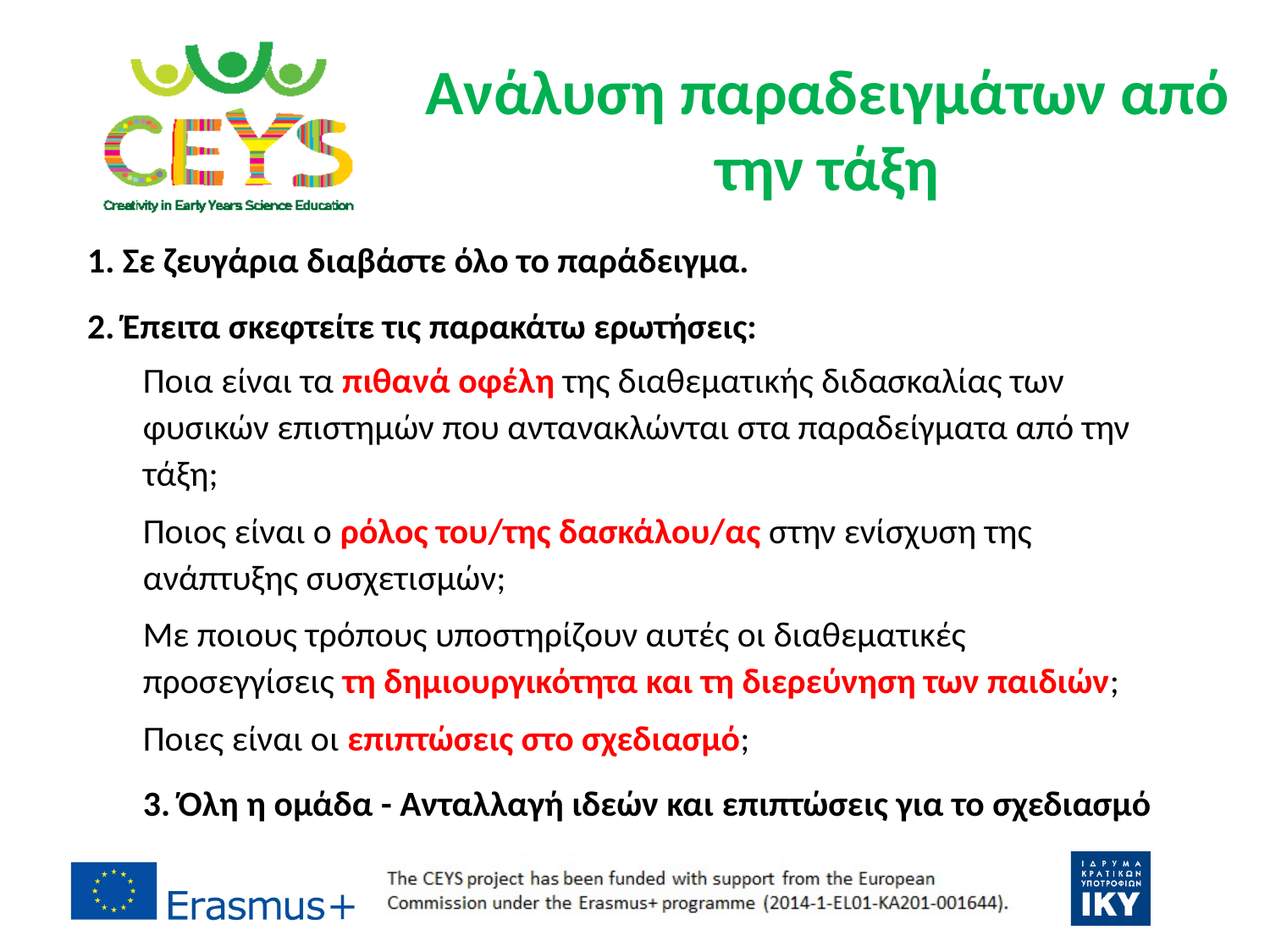

# Ανάλυση παραδειγμάτων από την τάξη
1. Σε ζευγάρια διαβάστε όλο το παράδειγμα.
2. Έπειτα σκεφτείτε τις παρακάτω ερωτήσεις:
Ποια είναι τα πιθανά οφέλη της διαθεματικής διδασκαλίας των φυσικών επιστημών που αντανακλώνται στα παραδείγματα από την τάξη;
Ποιος είναι ο ρόλος του/της δασκάλου/ας στην ενίσχυση της ανάπτυξης συσχετισμών;
Με ποιους τρόπους υποστηρίζουν αυτές οι διαθεματικές προσεγγίσεις τη δημιουργικότητα και τη διερεύνηση των παιδιών;
Ποιες είναι οι επιπτώσεις στο σχεδιασμό;
3. Όλη η ομάδα - Ανταλλαγή ιδεών και επιπτώσεις για το σχεδιασμό